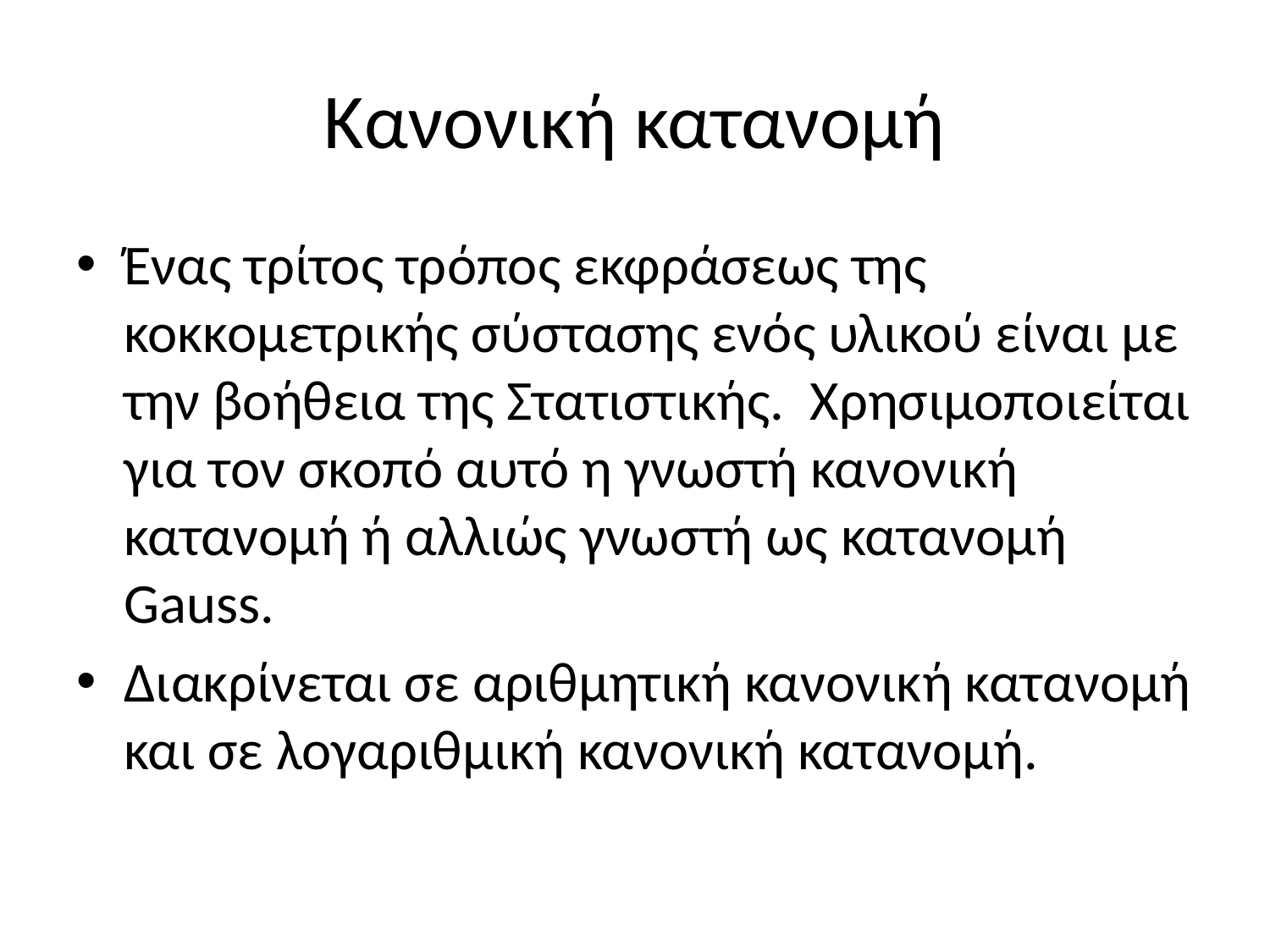

# Κανονική κατανομή
Ένας τρίτος τρόπος εκφράσεως της κοκκομετρικής σύστασης ενός υλικού είναι με την βοήθεια της Στατιστικής.  Χρησιμοποιείται για τον σκοπό αυτό η γνωστή κανονική κατανομή ή αλλιώς γνωστή ως κατανομή Gauss.
Διακρίνεται σε αριθμητική κανονική κατανομή και σε λογαριθμική κανονική κατανομή.